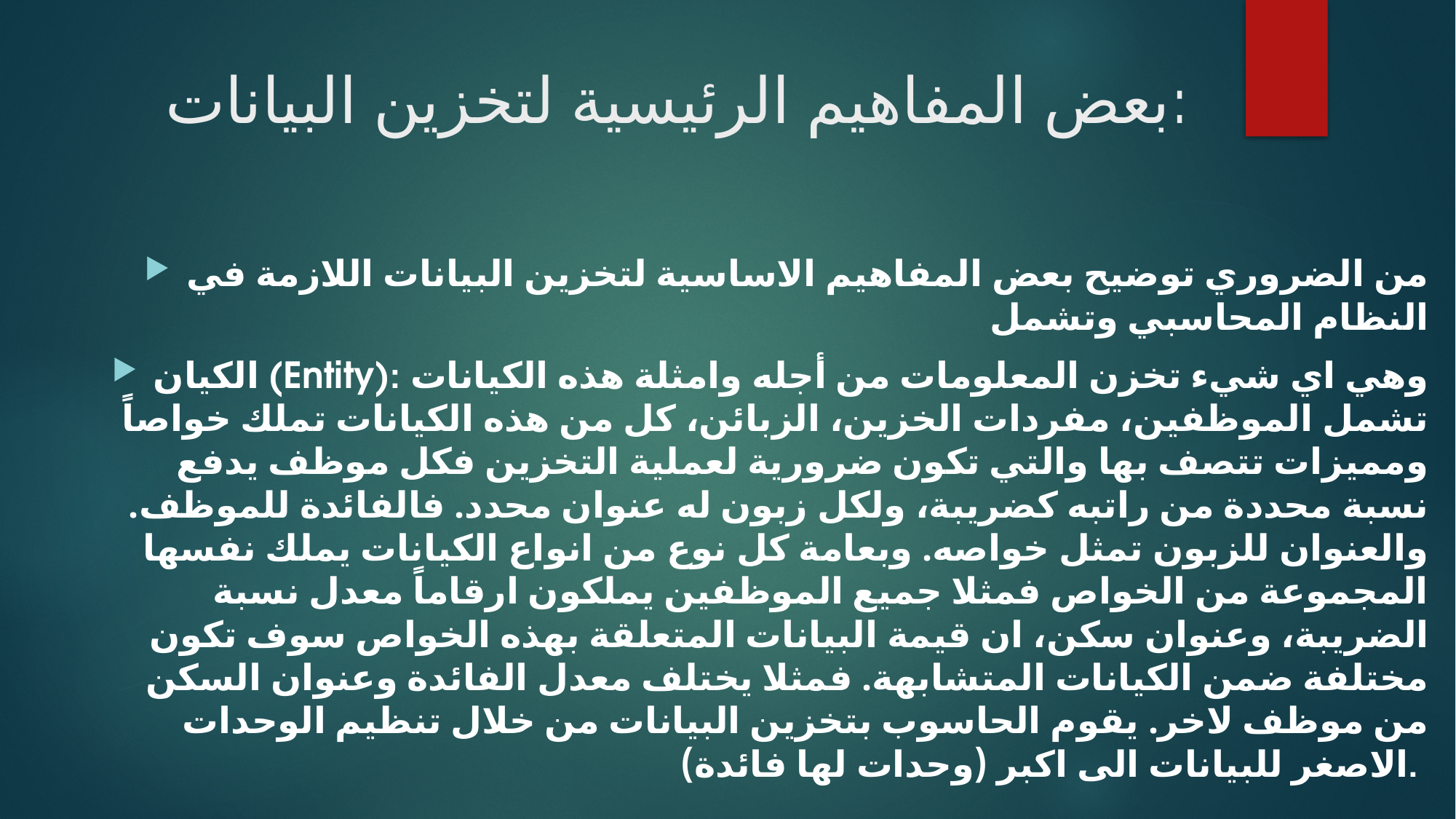

# بعض المفاهيم الرئيسية لتخزين البيانات:
من الضروري توضيح بعض المفاهيم الاساسية لتخزين البيانات اللازمة في النظام المحاسبي وتشمل
الكيان (Entity): وهي اي شيء تخزن المعلومات من أجله وامثلة هذه الكيانات تشمل الموظفين، مفردات الخزين، الزبائن، كل من هذه الكيانات تملك خواصاً ومميزات تتصف بها والتي تكون ضرورية لعملية التخزين فكل موظف يدفع نسبة محددة من راتبه كضريبة، ولكل زبون له عنوان محدد. فالفائدة للموظف. والعنوان للزبون تمثل خواصه. وبعامة كل نوع من انواع الكيانات يملك نفسها المجموعة من الخواص فمثلا جميع الموظفين يملكون ارقاماً معدل نسبة الضريبة، وعنوان سكن، ان قيمة البيانات المتعلقة بهذه الخواص سوف تكون مختلفة ضمن الكيانات المتشابهة. فمثلا يختلف معدل الفائدة وعنوان السكن من موظف لاخر. يقوم الحاسوب بتخزين البيانات من خلال تنظيم الوحدات الاصغر للبيانات الى اكبر (وحدات لها فائدة).